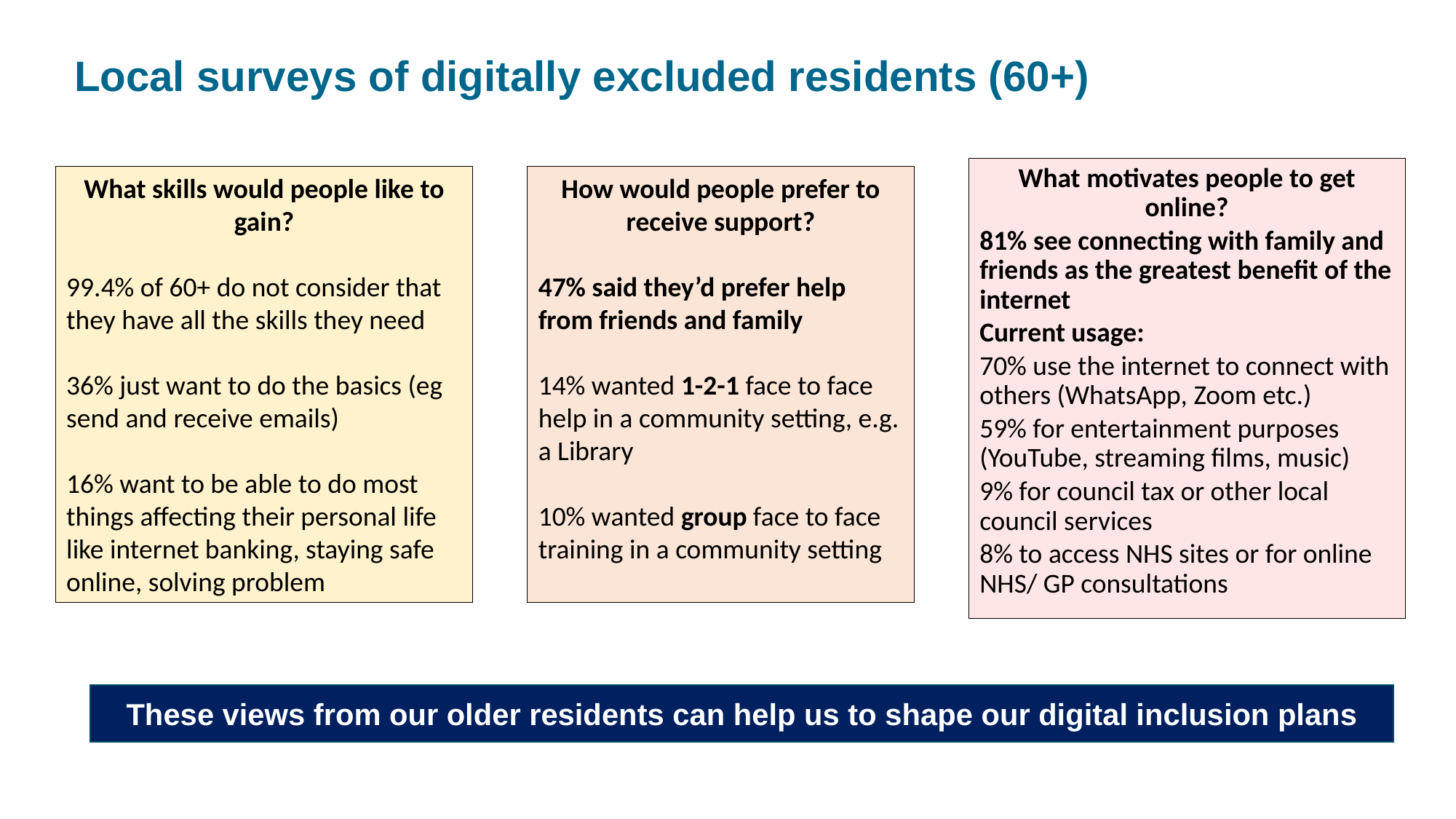

# Local surveys of digitally excluded residents (60+)
What motivates people to get online?
81% see connecting with family and friends as the greatest benefit of the internet
Current usage:
70% use the internet to connect with others (WhatsApp, Zoom etc.)
59% for entertainment purposes (YouTube, streaming films, music)
9% for council tax or other local council services
8% to access NHS sites or for online NHS/ GP consultations
What skills would people like to gain?

99.4% of 60+ do not consider that they have all the skills they need

36% just want to do the basics (eg send and receive emails)

16% want to be able to do most things affecting their personal life like internet banking, staying safe online, solving problem
How would people prefer to receive support?

47% said they’d prefer help from friends and family

14% wanted 1-2-1 face to face help in a community setting, e.g. a Library

10% wanted group face to face training in a community setting

These views from our older residents can help us to shape our digital inclusion plans